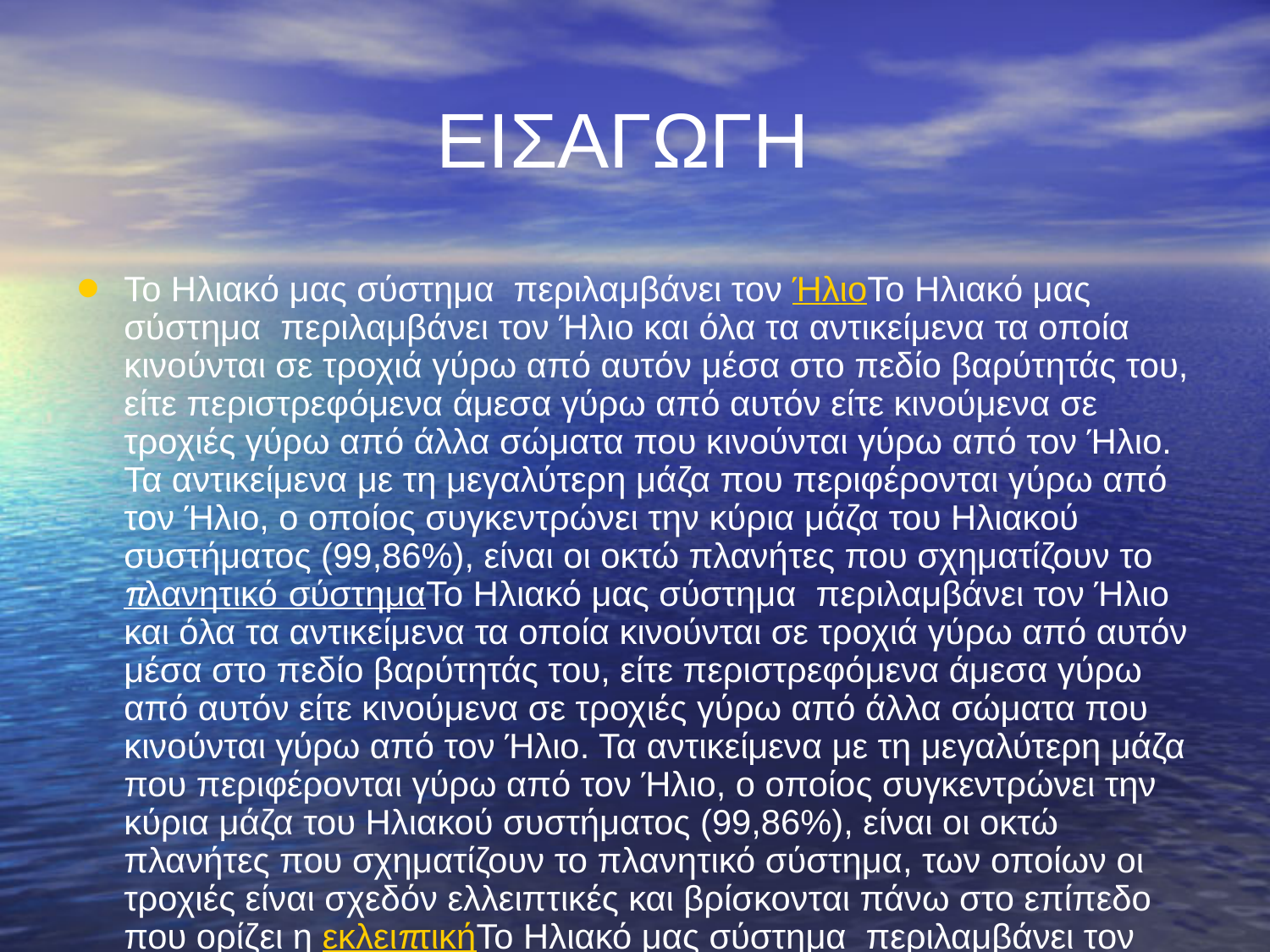

# ΕΙΣΑΓΩΓΗ
Το Ηλιακό μας σύστημα  περιλαμβάνει τον ΉλιοΤο Ηλιακό μας σύστημα  περιλαμβάνει τον Ήλιο και όλα τα αντικείμενα τα οποία κινούνται σε τροχιά γύρω από αυτόν μέσα στο πεδίο βαρύτητάς του, είτε περιστρεφόμενα άμεσα γύρω από αυτόν είτε κινούμενα σε τροχιές γύρω από άλλα σώματα που κινούνται γύρω από τον Ήλιο. Τα αντικείμενα με τη μεγαλύτερη μάζα που περιφέρονται γύρω από τον Ήλιο, ο οποίος συγκεντρώνει την κύρια μάζα του Ηλιακού συστήματος (99,86%), είναι οι οκτώ πλανήτες που σχηματίζουν το πλανητικό σύστημαΤο Ηλιακό μας σύστημα  περιλαμβάνει τον Ήλιο και όλα τα αντικείμενα τα οποία κινούνται σε τροχιά γύρω από αυτόν μέσα στο πεδίο βαρύτητάς του, είτε περιστρεφόμενα άμεσα γύρω από αυτόν είτε κινούμενα σε τροχιές γύρω από άλλα σώματα που κινούνται γύρω από τον Ήλιο. Τα αντικείμενα με τη μεγαλύτερη μάζα που περιφέρονται γύρω από τον Ήλιο, ο οποίος συγκεντρώνει την κύρια μάζα του Ηλιακού συστήματος (99,86%), είναι οι οκτώ πλανήτες που σχηματίζουν το πλανητικό σύστημα, των οποίων οι τροχιές είναι σχεδόν ελλειπτικές και βρίσκονται πάνω στο επίπεδο που ορίζει η εκλειπτικήΤο Ηλιακό μας σύστημα  περιλαμβάνει τον Ήλιο και όλα τα αντικείμενα τα οποία κινούνται σε τροχιά γύρω από αυτόν μέσα στο πεδίο βαρύτητάς του, είτε περιστρεφόμενα άμεσα γύρω από αυτόν είτε κινούμενα σε τροχιές γύρω από άλλα σώματα που κινούνται γύρω από τον Ήλιο. Τα αντικείμενα με τη μεγαλύτερη μάζα που περιφέρονται γύρω από τον Ήλιο, ο οποίος συγκεντρώνει την κύρια μάζα του Ηλιακού συστήματος (99,86%), είναι οι οκτώ πλανήτες που σχηματίζουν το πλανητικό σύστημα, των οποίων οι τροχιές είναι σχεδόν ελλειπτικές και βρίσκονται πάνω στο επίπεδο που ορίζει η εκλειπτική. Οι τέσσερις εσώτεροι, ο ΕρμήςΤο Ηλιακό μας σύστημα  περιλαμβάνει τον Ήλιο και όλα τα αντικείμενα τα οποία κινούνται σε τροχιά γύρω από αυτόν μέσα στο πεδίο βαρύτητάς του, είτε περιστρεφόμενα άμεσα γύρω από αυτόν είτε κινούμενα σε τροχιές γύρω από άλλα σώματα που κινούνται γύρω από τον Ήλιο. Τα αντικείμενα με τη μεγαλύτερη μάζα που περιφέρονται γύρω από τον Ήλιο, ο οποίος συγκεντρώνει την κύρια μάζα του Ηλιακού συστήματος (99,86%), είναι οι οκτώ πλανήτες που σχηματίζουν το πλανητικό σύστημα, των οποίων οι τροχιές είναι σχεδόν ελλειπτικές και βρίσκονται πάνω στο επίπεδο που ορίζει η εκλειπτική. Οι τέσσερις εσώτεροι, ο Ερμής, η ΑφροδίτηΤο Ηλιακό μας σύστημα  περιλαμβάνει τον Ήλιο και όλα τα αντικείμενα τα οποία κινούνται σε τροχιά γύρω από αυτόν μέσα στο πεδίο βαρύτητάς του, είτε περιστρεφόμενα άμεσα γύρω από αυτόν είτε κινούμενα σε τροχιές γύρω από άλλα σώματα που κινούνται γύρω από τον Ήλιο. Τα αντικείμενα με τη μεγαλύτερη μάζα που περιφέρονται γύρω από τον Ήλιο, ο οποίος συγκεντρώνει την κύρια μάζα του Ηλιακού συστήματος (99,86%), είναι οι οκτώ πλανήτες που σχηματίζουν το πλανητικό σύστημα, των οποίων οι τροχιές είναι σχεδόν ελλειπτικές και βρίσκονται πάνω στο επίπεδο που ορίζει η εκλειπτική. Οι τέσσερις εσώτεροι, ο Ερμής, η Αφροδίτη, η ΓηΤο Ηλιακό μας σύστημα  περιλαμβάνει τον Ήλιο και όλα τα αντικείμενα τα οποία κινούνται σε τροχιά γύρω από αυτόν μέσα στο πεδίο βαρύτητάς του, είτε περιστρεφόμενα άμεσα γύρω από αυτόν είτε κινούμενα σε τροχιές γύρω από άλλα σώματα που κινούνται γύρω από τον Ήλιο. Τα αντικείμενα με τη μεγαλύτερη μάζα που περιφέρονται γύρω από τον Ήλιο, ο οποίος συγκεντρώνει την κύρια μάζα του Ηλιακού συστήματος (99,86%), είναι οι οκτώ πλανήτες που σχηματίζουν το πλανητικό σύστημα, των οποίων οι τροχιές είναι σχεδόν ελλειπτικές και βρίσκονται πάνω στο επίπεδο που ορίζει η εκλειπτική. Οι τέσσερις εσώτεροι, ο Ερμής, η Αφροδίτη, η Γη και ο Άρης. Οι τέσσερις εξώτεροι πλανήτες ονομάζονται αέριοι γίγαντες. Από αυτούς, οι δύο μεγαλύτεροι, ο ΔίαςΟι τέσσερις εξώτεροι πλανήτες ονομάζονται αέριοι γίγαντες. Από αυτούς, οι δύο μεγαλύτεροι, ο Δίας και ο Κρόνος και οι άλλοι δύο, ο Ουρανόςκαι οι άλλοι δύο, ο Ουρανός και ο Ποσειδώνας